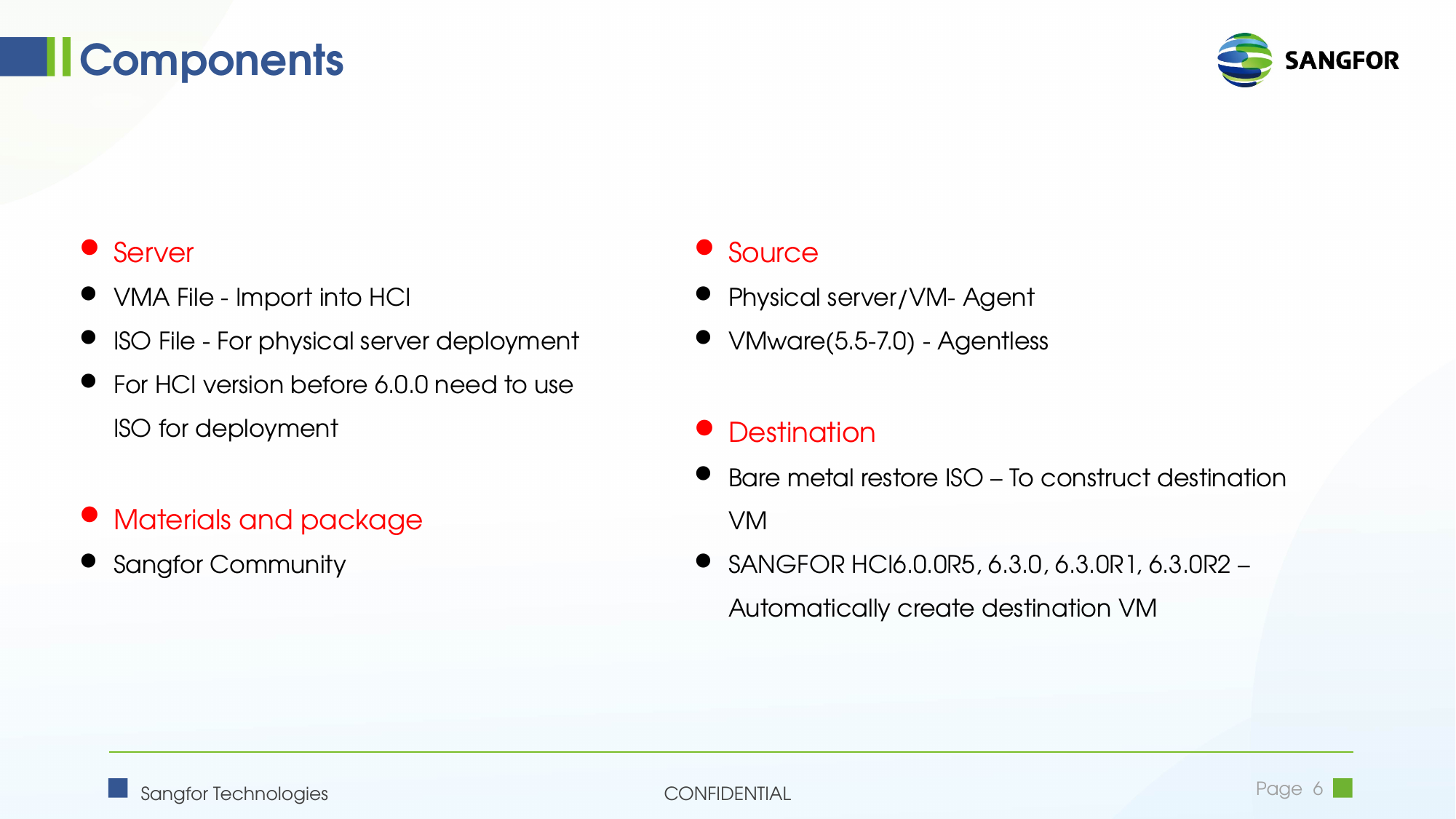

Components
Server
VMA File - Import into HCI
ISO File - For physical server deployment
For HCI version before 6.0.0 need to use ISO for deployment

Materials and package
Sangfor Community
Source
Physical server/VM- Agent
VMware(5.5-7.0) - Agentless

Destination
Bare metal restore ISO – To construct destination VM
SANGFOR HCI6.0.0R5, 6.3.0, 6.3.0R1, 6.3.0R2 – Automatically create destination VM
Sangfor Technologies
CONFIDENTIAL
Page  6